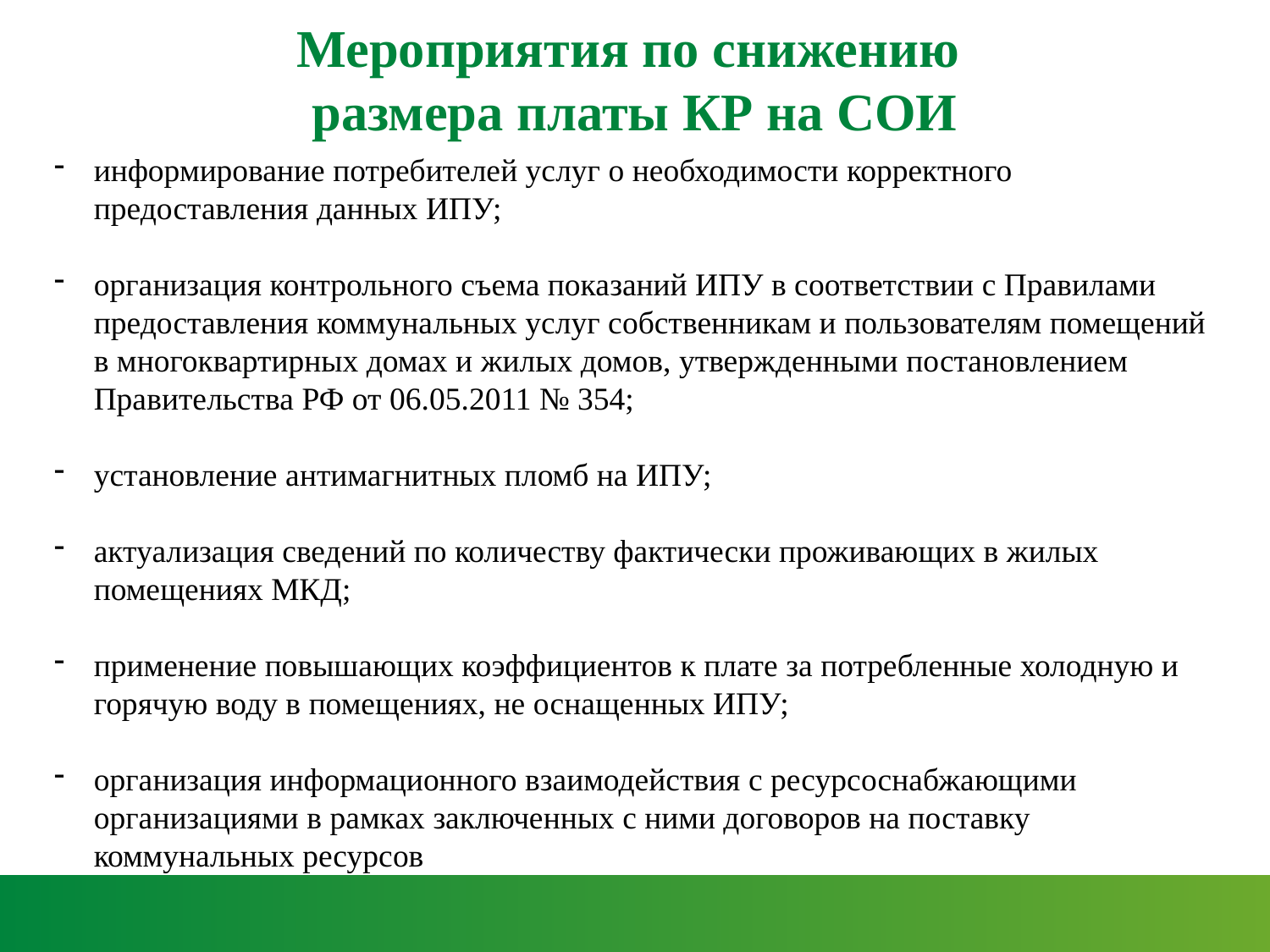

# Мероприятия по снижению размера платы КР на СОИ
информирование потребителей услуг о необходимости корректного предоставления данных ИПУ;

организация контрольного съема показаний ИПУ в соответствии с Правилами предоставления коммунальных услуг собственникам и пользователям помещений в многоквартирных домах и жилых домов, утвержденными постановлением Правительства РФ от 06.05.2011 № 354;

установление антимагнитных пломб на ИПУ;

актуализация сведений по количеству фактически проживающих в жилых помещениях МКД;

применение повышающих коэффициентов к плате за потребленные холодную и горячую воду в помещениях, не оснащенных ИПУ;

организация информационного взаимодействия с ресурсоснабжающими организациями в рамках заключенных с ними договоров на поставку коммунальных ресурсов